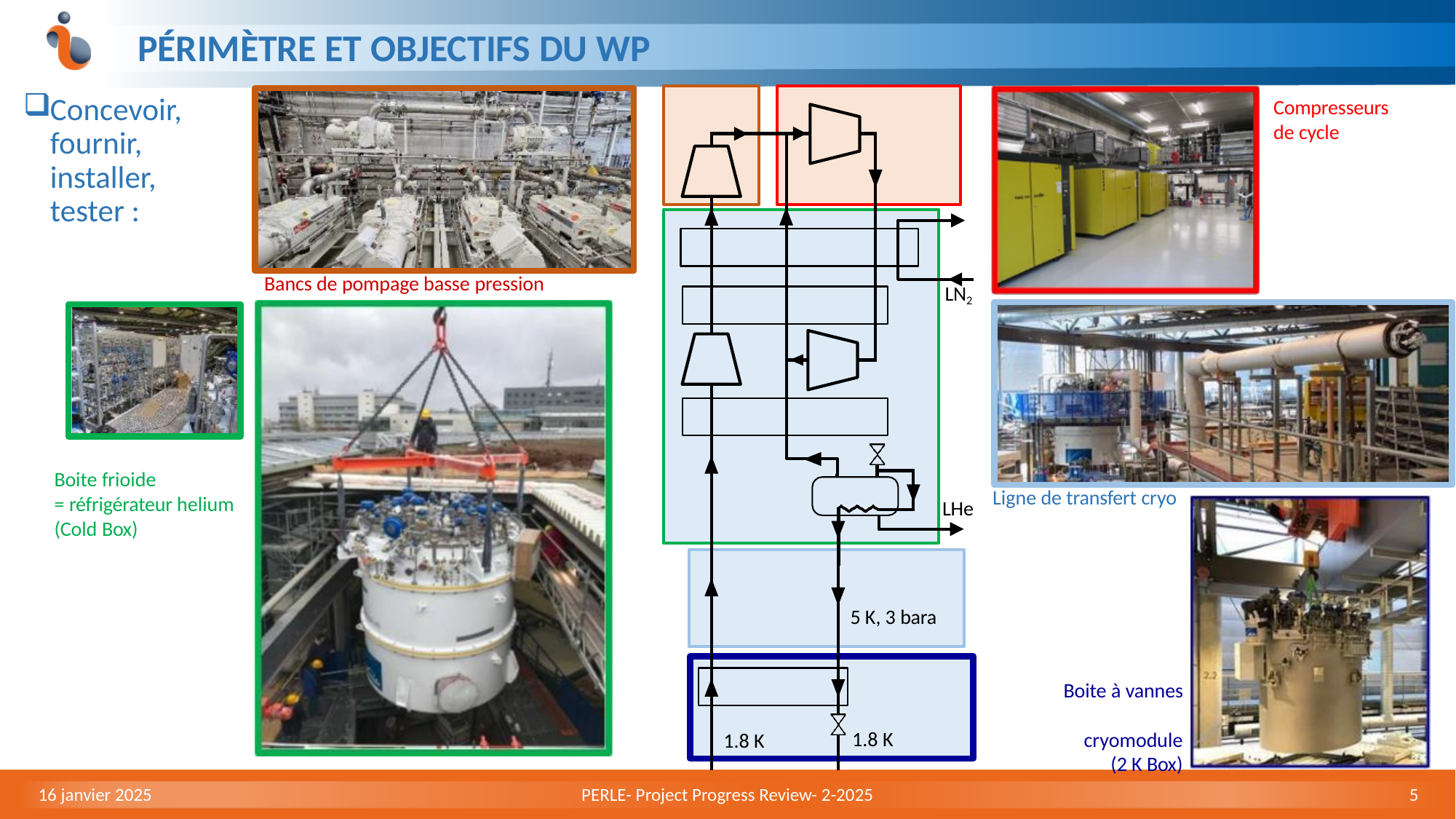

# Périmètre et Objectifs du WP

Concevoir, fournir, installer, tester :

Compresseurs
de cycle

Bancs de pompage basse pression

LN2

Boite frioide
= réfrigérateur helium  (Cold Box)

Ligne de transfert cryo

LHe

5 K, 3 bara

Boite à vannes  cryomodule  (2 K Box)

1.8 K
1.8 K

16 janvier 2025
PERLE- Project Progress Review- 2-2025
5